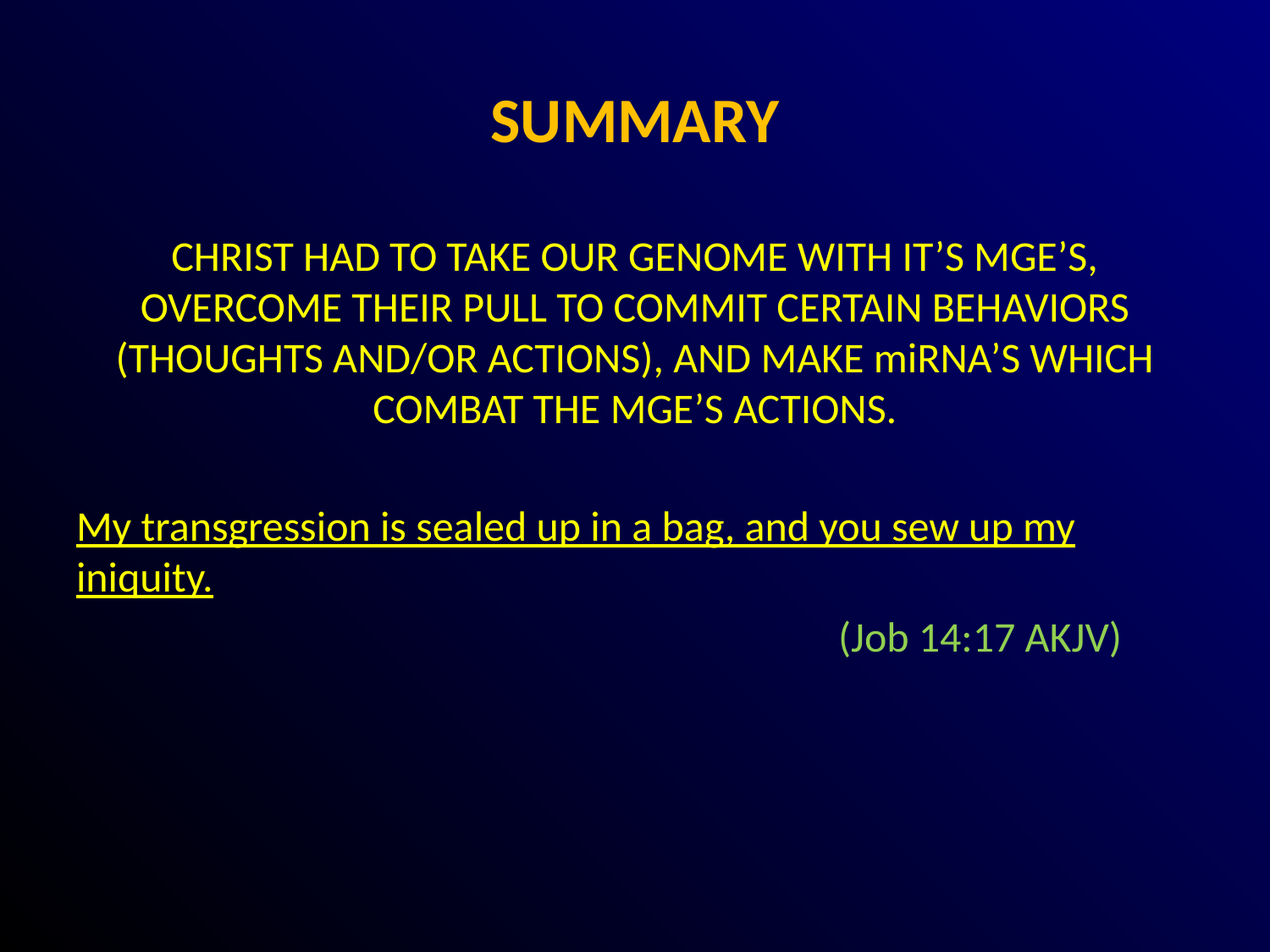

# SUMMARY
CHRIST HAD TO TAKE OUR GENOME WITH IT’S MGE’S, OVERCOME THEIR PULL TO COMMIT CERTAIN BEHAVIORS (THOUGHTS AND/OR ACTIONS), AND MAKE miRNA’S WHICH COMBAT THE MGE’S ACTIONS.

My transgression is sealed up in a bag, and you sew up my iniquity.
						(Job 14:17 AKJV)